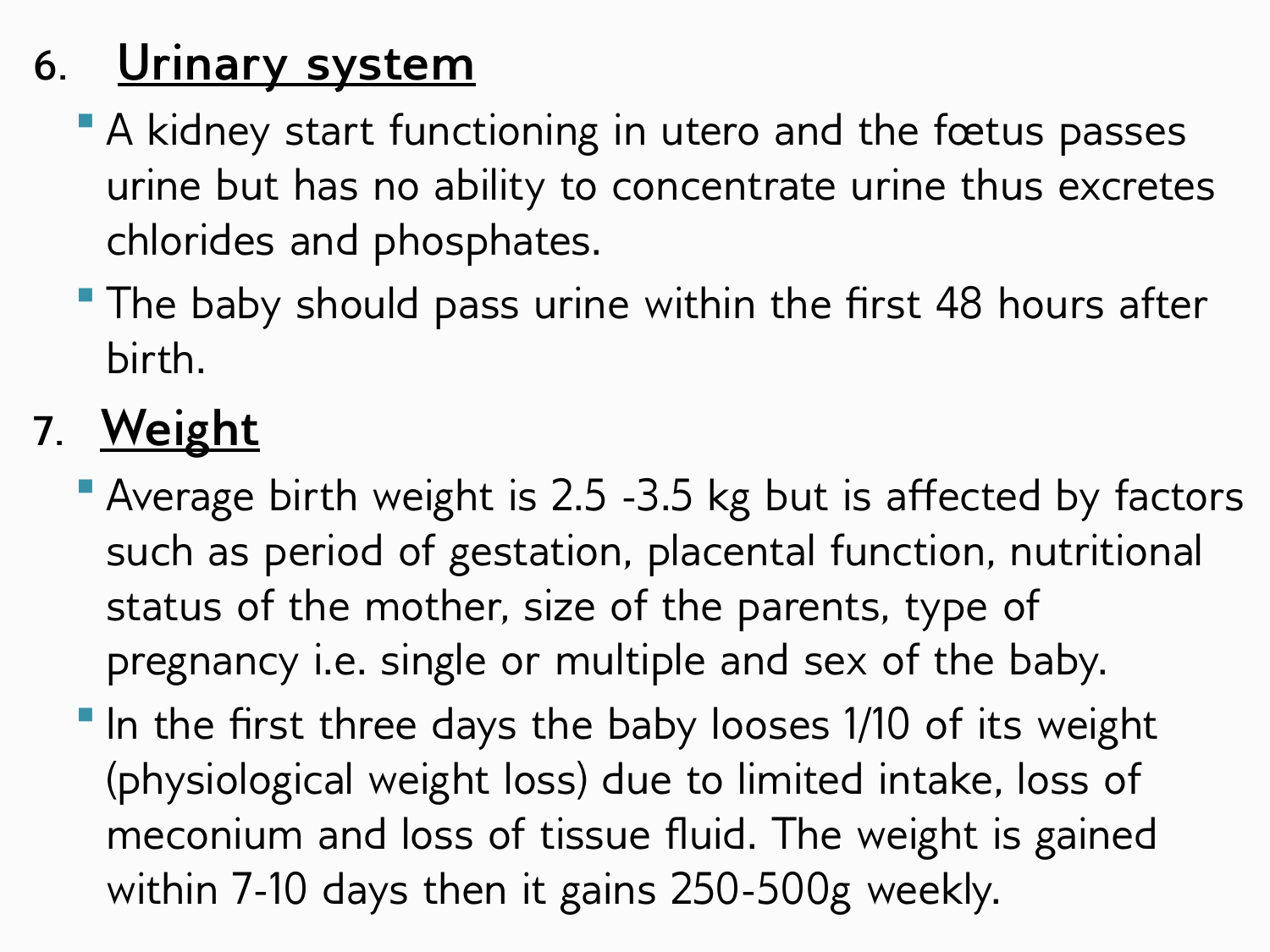

Urinary system
A kidney start functioning in utero and the foetus passes urine but has no ability to concentrate urine thus excretes chlorides and phosphates.
The baby should pass urine within the first 48 hours after birth.
Weight
Average birth weight is 2.5 -3.5 kg but is affected by factors such as period of gestation, placental function, nutritional status of the mother, size of the parents, type of pregnancy i.e. single or multiple and sex of the baby.
In the first three days the baby looses 1/10 of its weight (physiological weight loss) due to limited intake, loss of meconium and loss of tissue fluid. The weight is gained within 7-10 days then it gains 250-500g weekly.